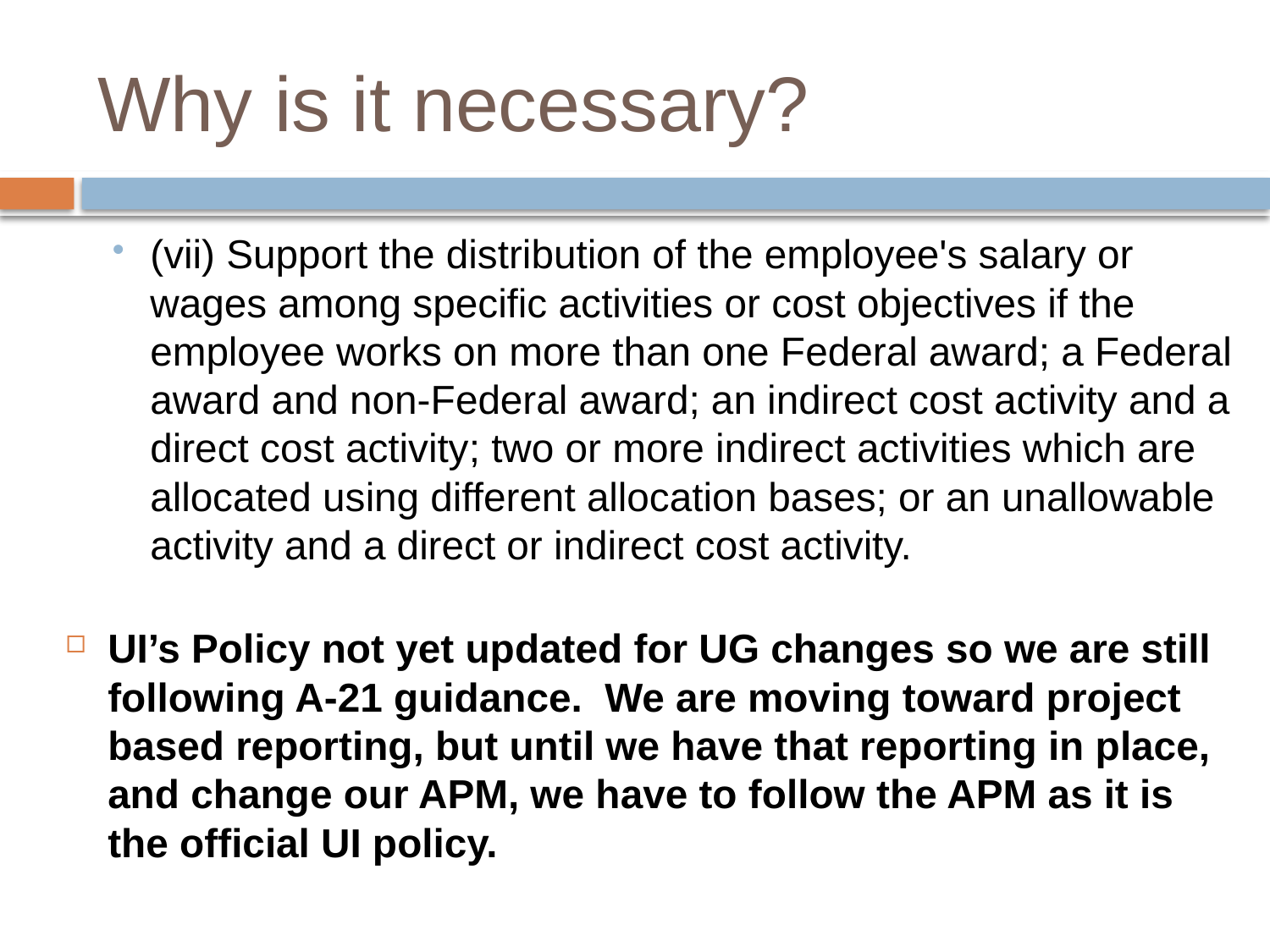

# Why is it necessary?
(vii) Support the distribution of the employee's salary or wages among specific activities or cost objectives if the employee works on more than one Federal award; a Federal award and non-Federal award; an indirect cost activity and a direct cost activity; two or more indirect activities which are allocated using different allocation bases; or an unallowable activity and a direct or indirect cost activity.

UI’s Policy not yet updated for UG changes so we are still following A-21 guidance.  We are moving toward project based reporting, but until we have that reporting in place, and change our APM, we have to follow the APM as it is the official UI policy.